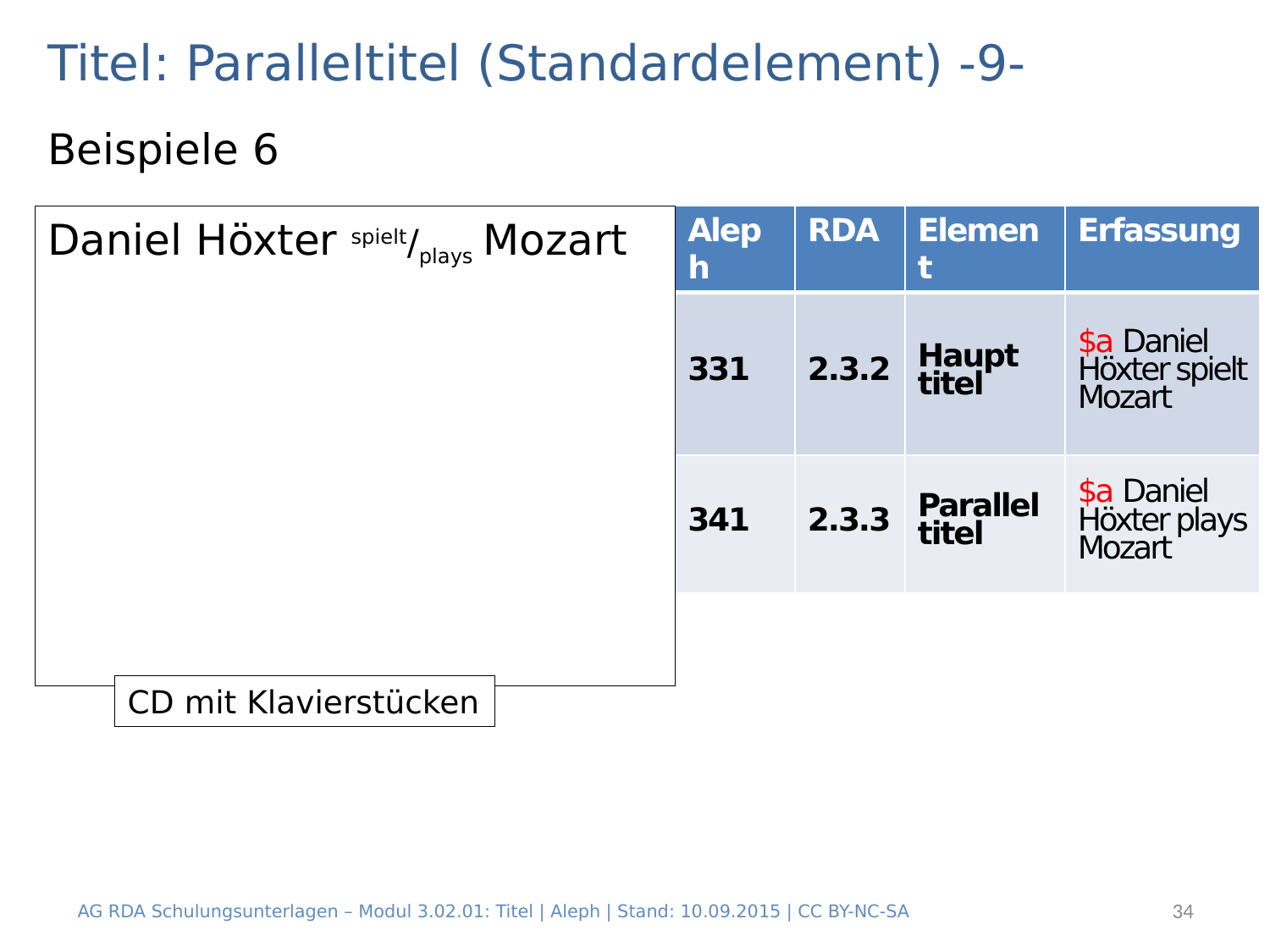

# Titel: Paralleltitel (Standardelement) -9-
Beispiele 6
Daniel Höxter spielt/plays Mozart

| Aleph | RDA | Element | Erfassung |
| --- | --- | --- | --- |
| 331 | 2.3.2 | Haupt titel | $a Daniel Höxter spielt Mozart |
| 341 | 2.3.3 | Parallel titel | $a Daniel Höxter plays Mozart |
CD mit Klavierstücken
AG RDA Schulungsunterlagen – Modul 3.02.01: Titel | Aleph | Stand: 10.09.2015 | CC BY-NC-SA
34